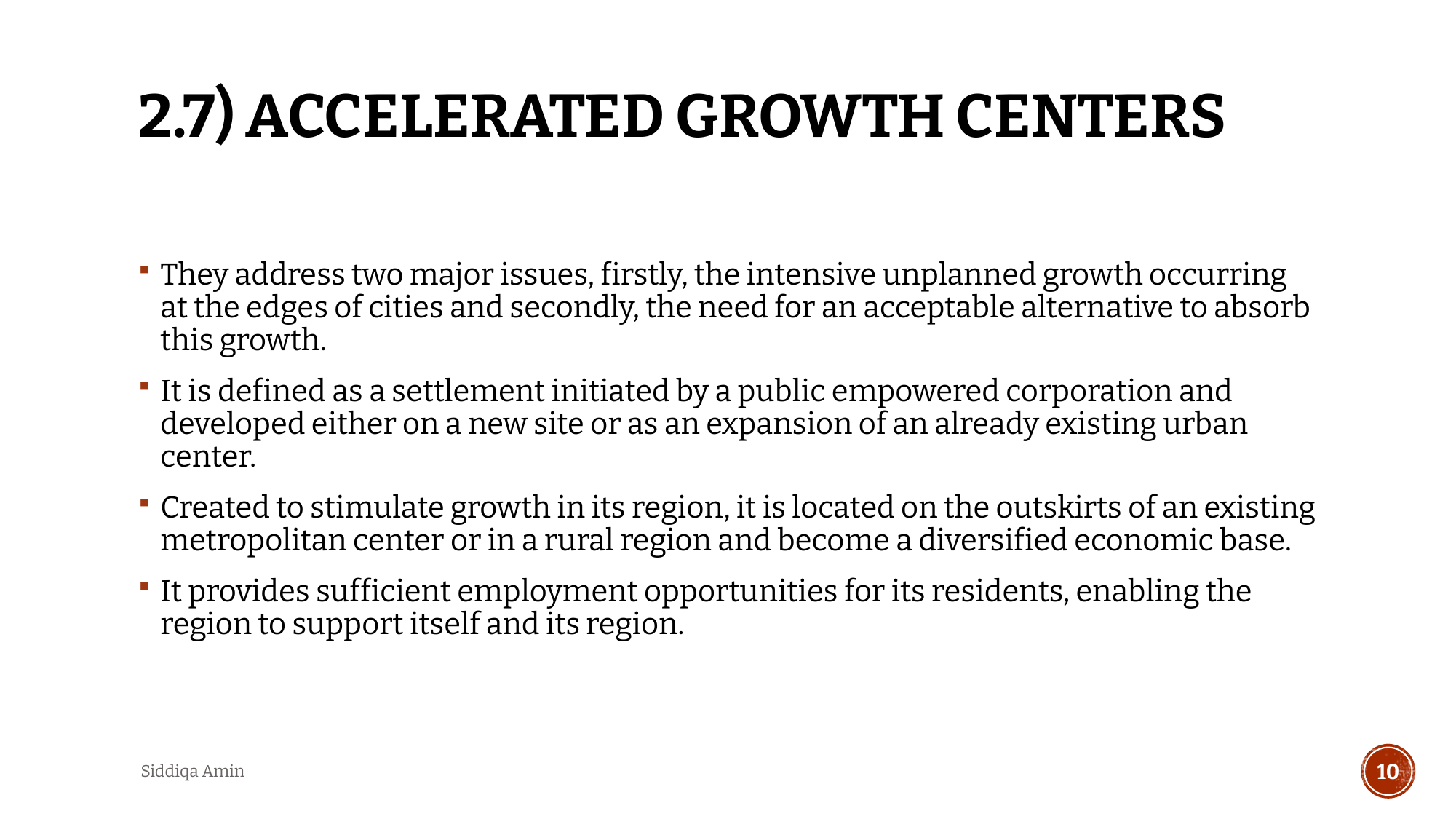

# 2.7) ACCELERATED GROWTH CENTERS
They address two major issues, firstly, the intensive unplanned growth occurring at the edges of cities and secondly, the need for an acceptable alternative to absorb this growth.
It is defined as a settlement initiated by a public empowered corporation and developed either on a new site or as an expansion of an already existing urban center.
Created to stimulate growth in its region, it is located on the outskirts of an existing metropolitan center or in a rural region and become a diversified economic base.
It provides sufficient employment opportunities for its residents, enabling the region to support itself and its region.

Siddiqa Amin
10